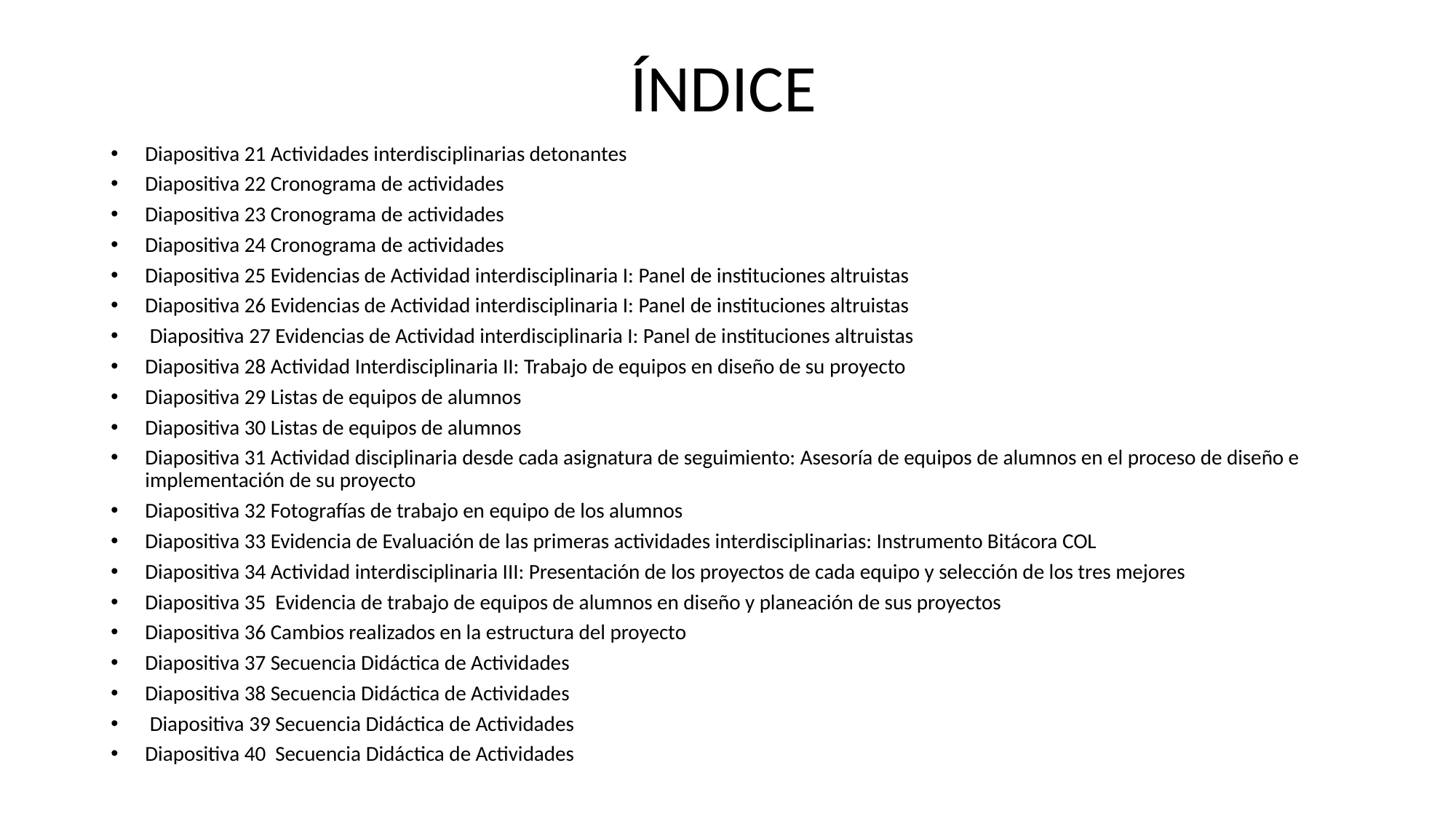

# ÍNDICE
Diapositiva 21 Actividades interdisciplinarias detonantes
Diapositiva 22 Cronograma de actividades
Diapositiva 23 Cronograma de actividades
Diapositiva 24 Cronograma de actividades
Diapositiva 25 Evidencias de Actividad interdisciplinaria I: Panel de instituciones altruistas
Diapositiva 26 Evidencias de Actividad interdisciplinaria I: Panel de instituciones altruistas
 Diapositiva 27 Evidencias de Actividad interdisciplinaria I: Panel de instituciones altruistas
Diapositiva 28 Actividad Interdisciplinaria II: Trabajo de equipos en diseño de su proyecto
Diapositiva 29 Listas de equipos de alumnos
Diapositiva 30 Listas de equipos de alumnos
Diapositiva 31 Actividad disciplinaria desde cada asignatura de seguimiento: Asesoría de equipos de alumnos en el proceso de diseño e implementación de su proyecto
Diapositiva 32 Fotografías de trabajo en equipo de los alumnos
Diapositiva 33 Evidencia de Evaluación de las primeras actividades interdisciplinarias: Instrumento Bitácora COL
Diapositiva 34 Actividad interdisciplinaria III: Presentación de los proyectos de cada equipo y selección de los tres mejores
Diapositiva 35  Evidencia de trabajo de equipos de alumnos en diseño y planeación de sus proyectos
Diapositiva 36 Cambios realizados en la estructura del proyecto
Diapositiva 37 Secuencia Didáctica de Actividades
Diapositiva 38 Secuencia Didáctica de Actividades
 Diapositiva 39 Secuencia Didáctica de Actividades
Diapositiva 40  Secuencia Didáctica de Actividades